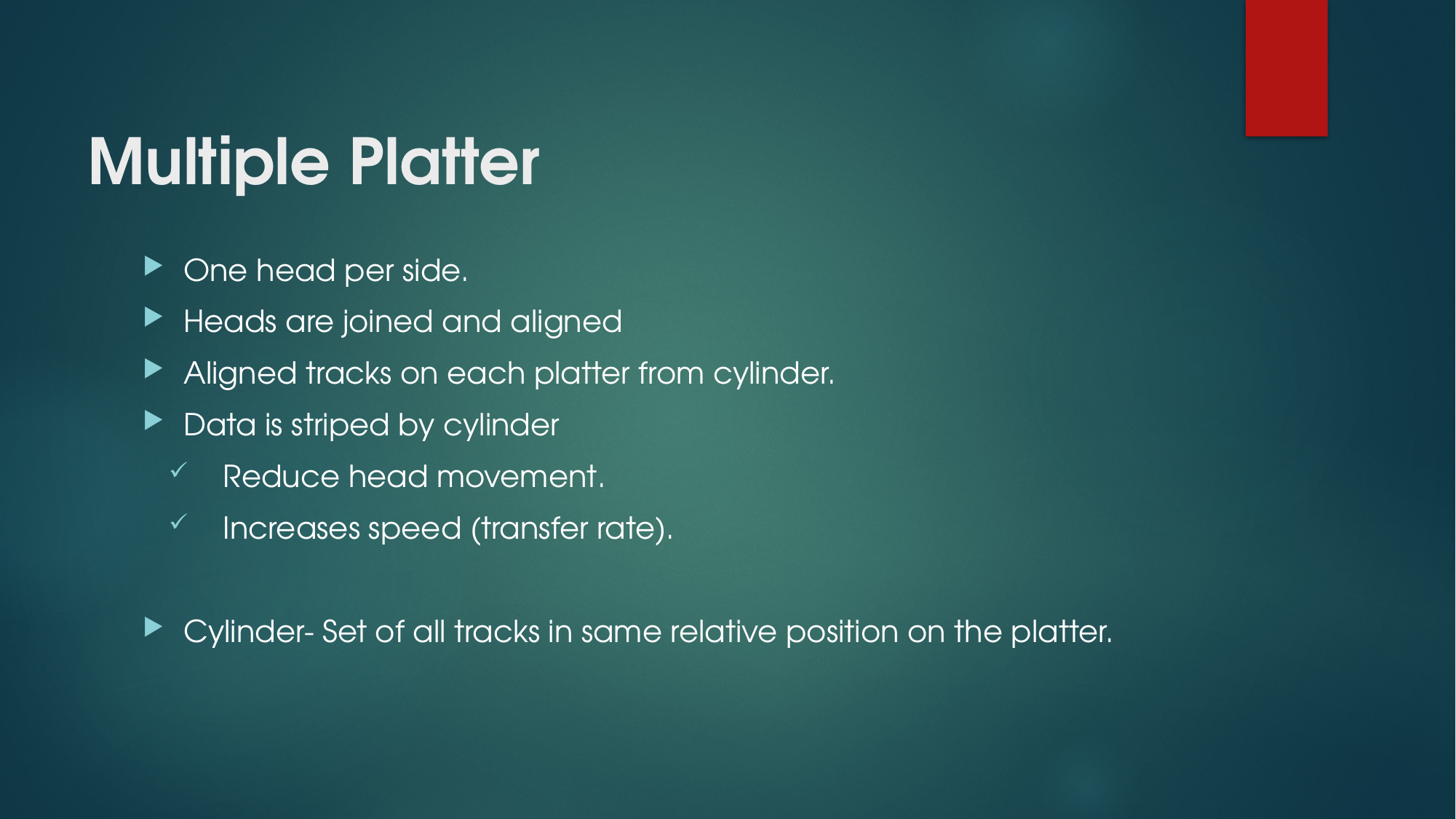

# Multiple Platter
One head per side.
Heads are joined and aligned
Aligned tracks on each platter from cylinder.
Data is striped by cylinder
Reduce head movement.
Increases speed (transfer rate).

Cylinder- Set of all tracks in same relative position on the platter.